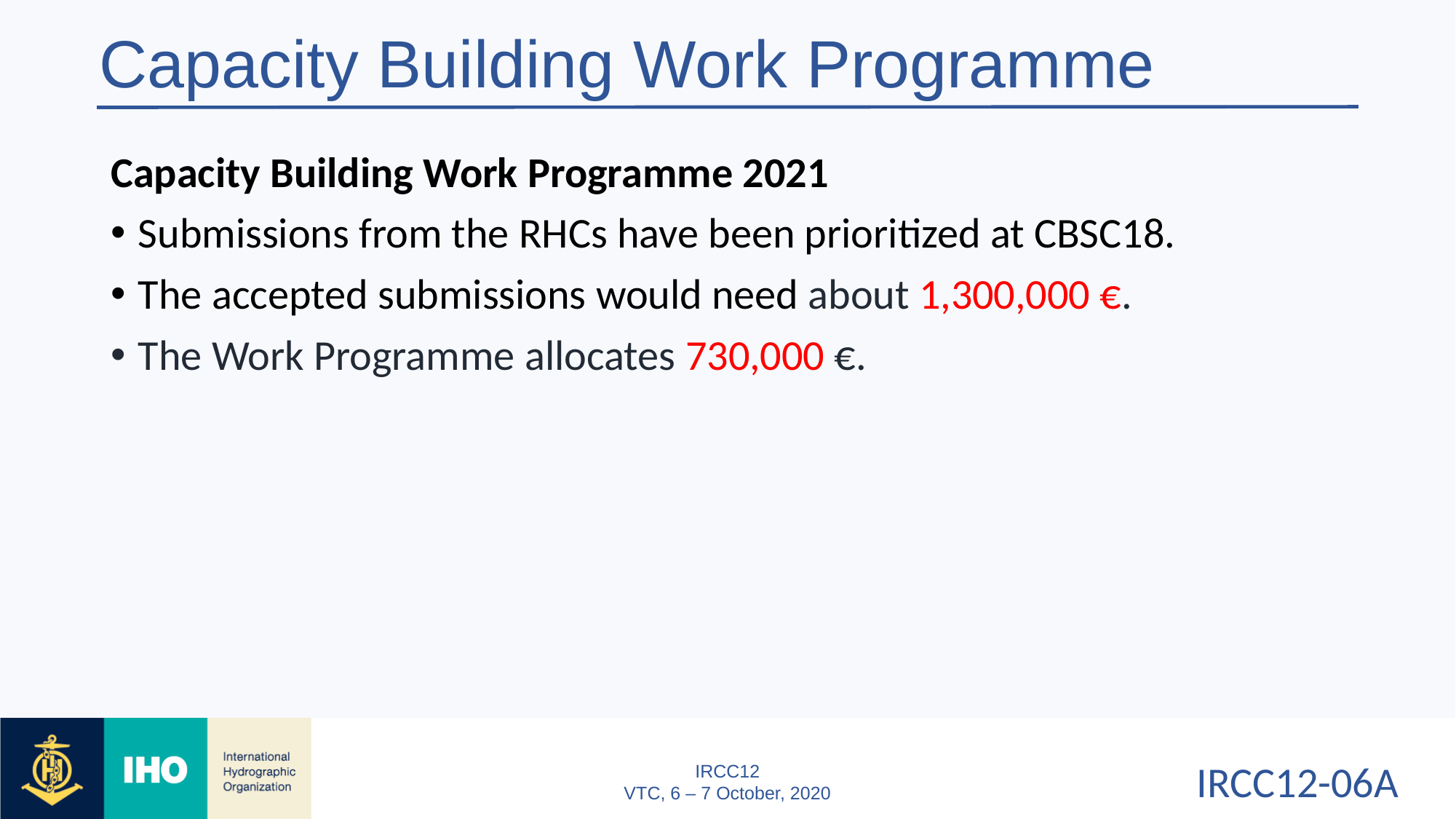

# Capacity Building Work Programme
Capacity Building Work Programme 2021
Submissions from the RHCs have been prioritized at CBSC18.
The accepted submissions would need about 1,300,000 €.
The Work Programme allocates 730,000 €.